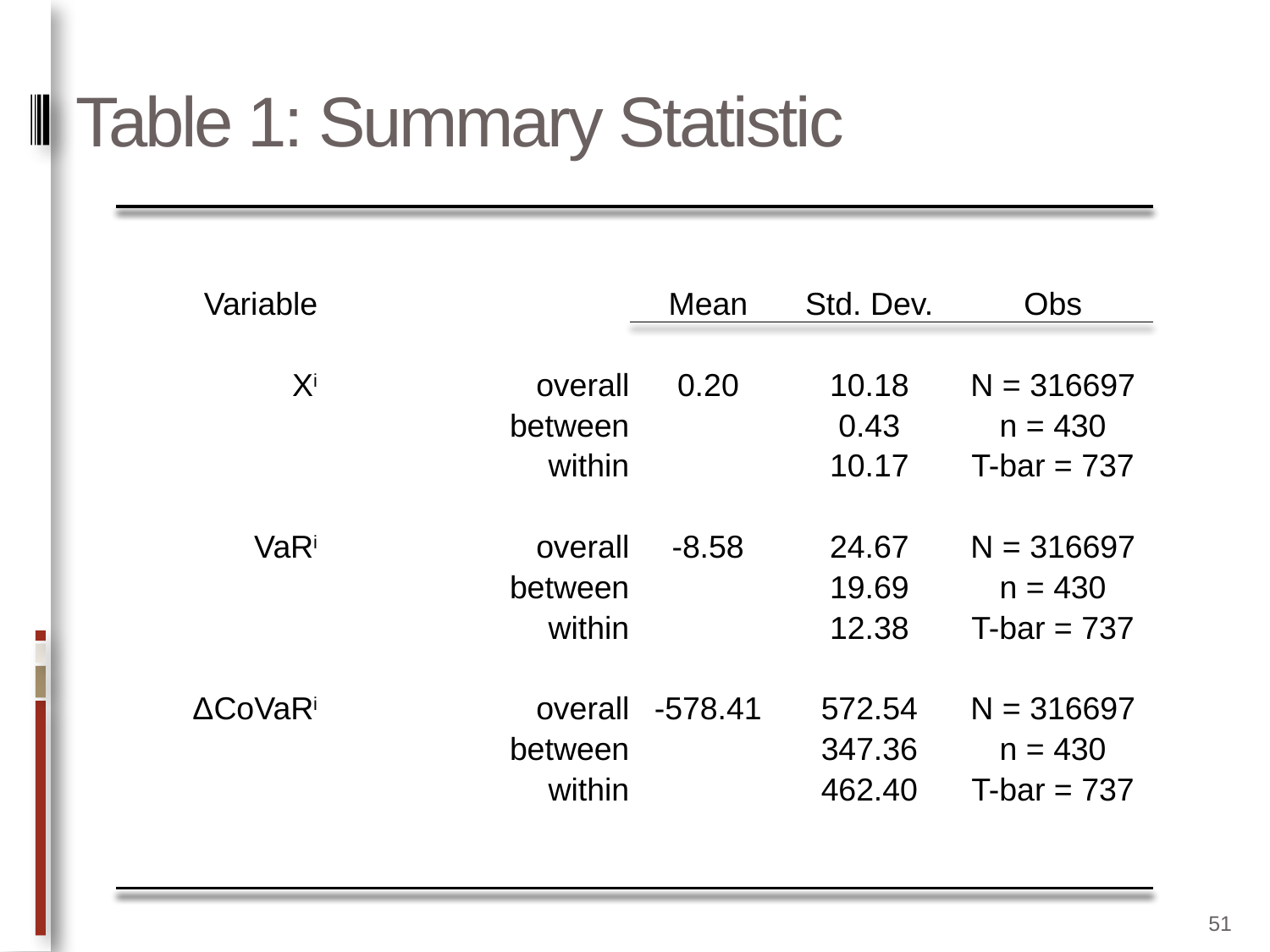

# Table 1: Summary Statistic
|  |  |  |  |  |
| --- | --- | --- | --- | --- |
|  |  |  |  |  |
| Variable |  | Mean | Std. Dev. | Obs |
|  |  |  |  |  |
| Xi | overall | 0.20 | 10.18 | N = 316697 |
|  | between |  | 0.43 | n = 430 |
|  | within |  | 10.17 | T-bar = 737 |
|  |  |  |  |  |
| VaRi | overall | -8.58 | 24.67 | N = 316697 |
|  | between |  | 19.69 | n = 430 |
|  | within |  | 12.38 | T-bar = 737 |
|  |  |  |  |  |
| ΔCoVaRi | overall | -578.41 | 572.54 | N = 316697 |
|  | between |  | 347.36 | n = 430 |
|  | within |  | 462.40 | T-bar = 737 |
|  |  |  |  |  |
|  |  |  |  |  |
51